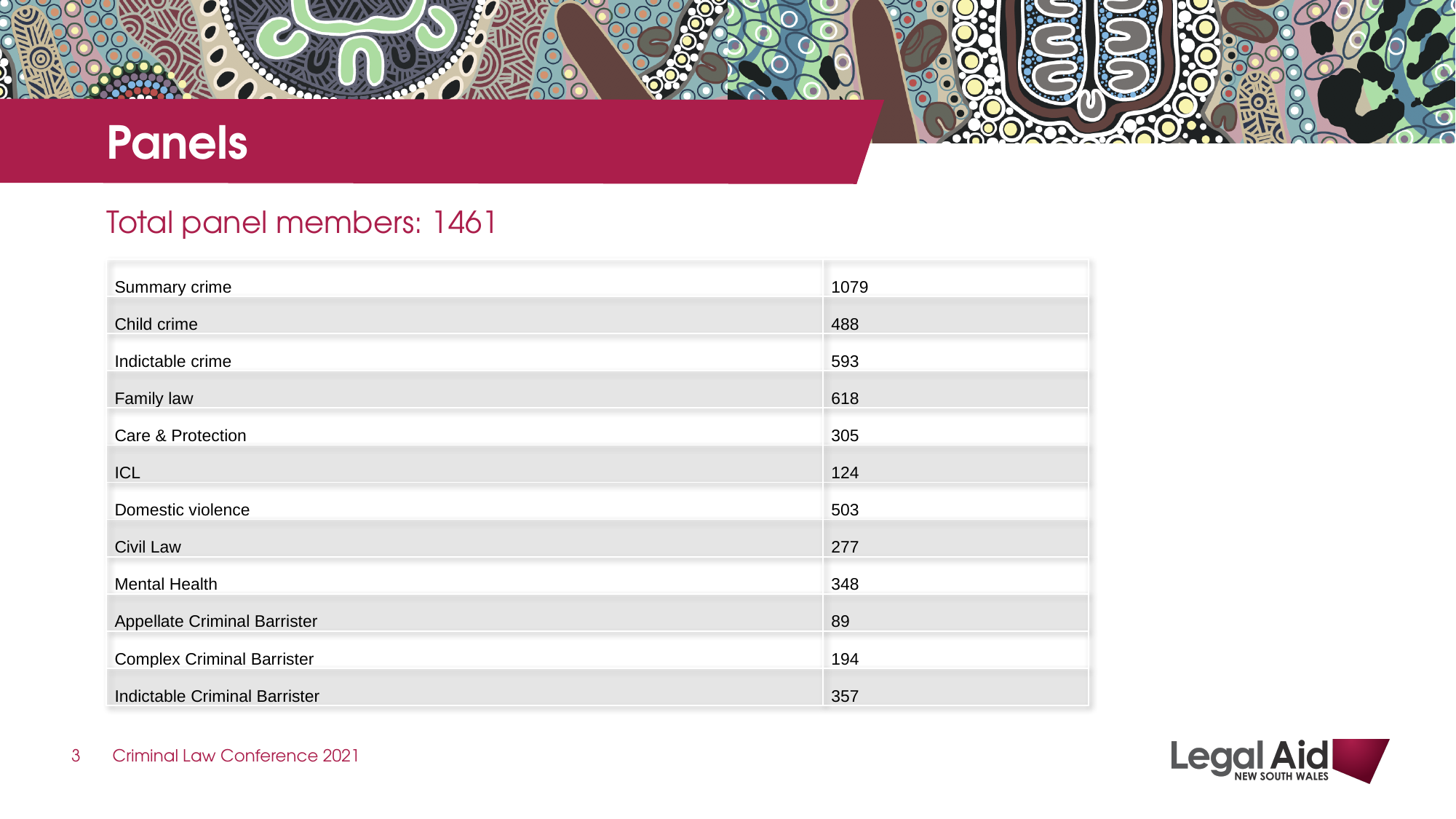

# Panels
Total panel members: 1461
| Summary crime | 1079 |
| --- | --- |
| Child crime | 488 |
| Indictable crime | 593 |
| Family law | 618 |
| Care & Protection | 305 |
| ICL | 124 |
| Domestic violence | 503 |
| Civil Law | 277 |
| Mental Health | 348 |
| Appellate Criminal Barrister | 89 |
| Complex Criminal Barrister | 194 |
| Indictable Criminal Barrister | 357 |
Criminal Law Conference 2021